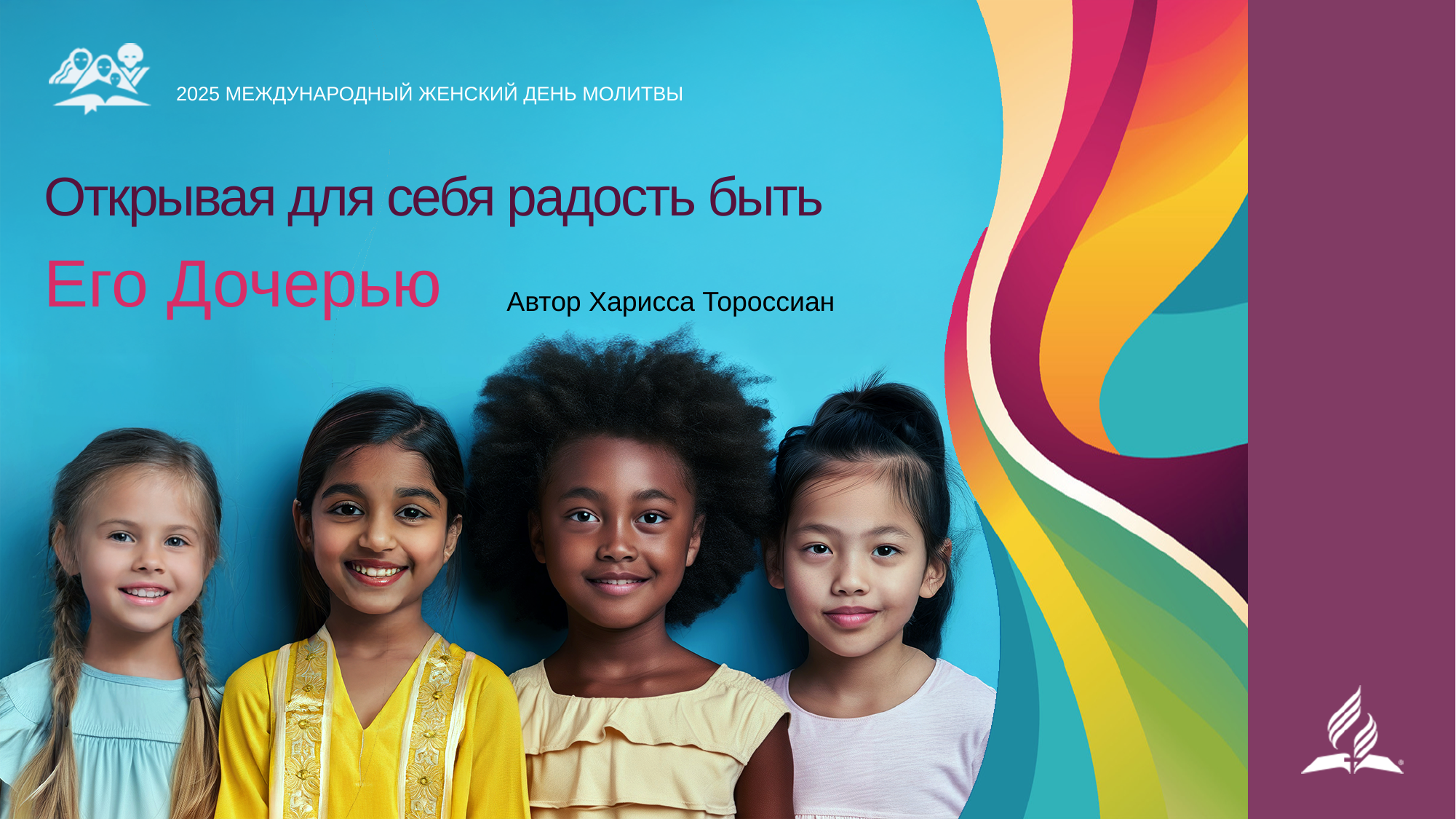

2025 МЕЖДУНАРОДНЫЙ ЖЕНСКИЙ ДЕНЬ МОЛИТВЫ
Открывая для себя радость быть
Его Дочерью
Автор Харисса Тороссиан